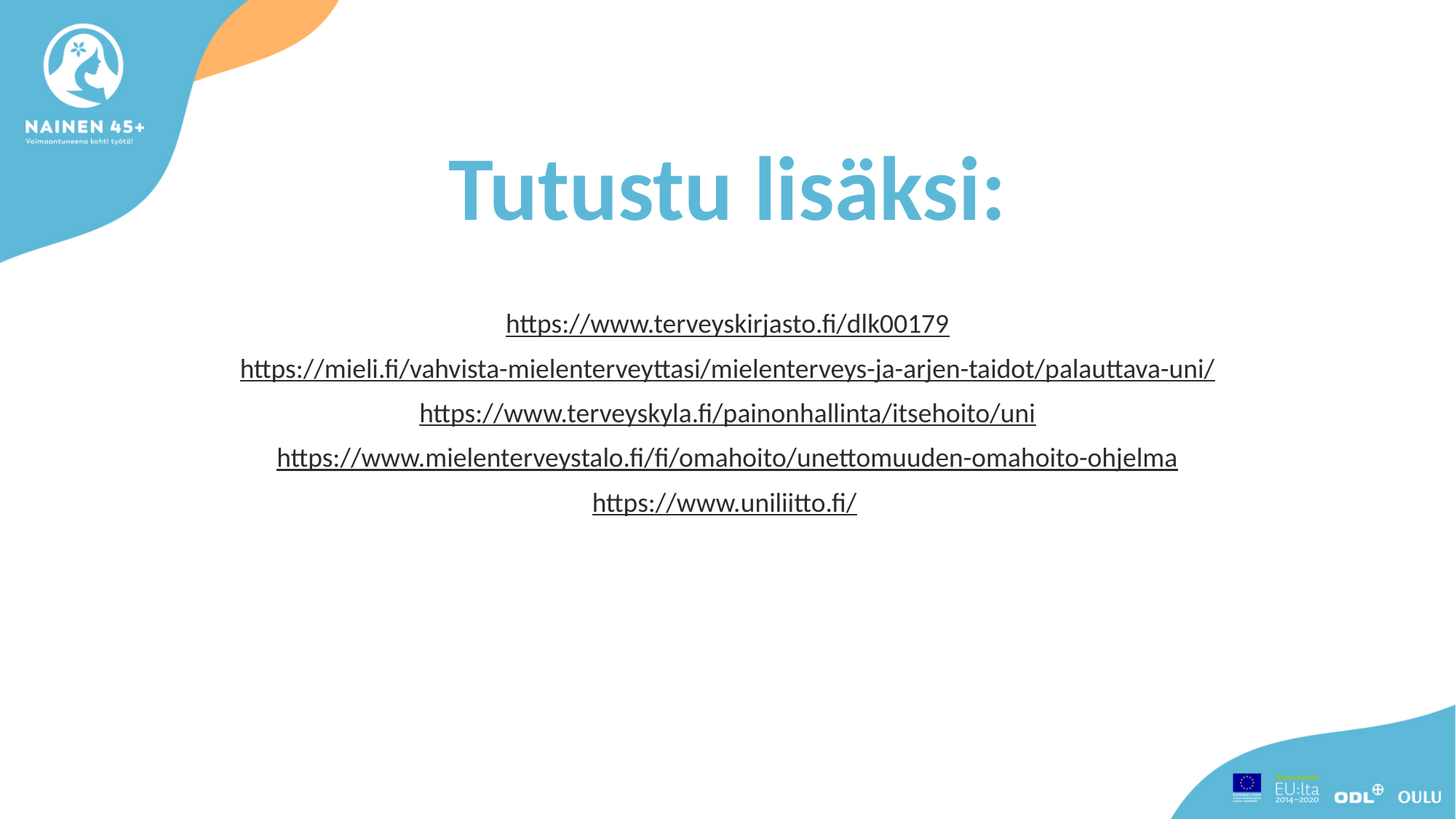

# Tutustu lisäksi:
https://www.terveyskirjasto.fi/dlk00179
https://mieli.fi/vahvista-mielenterveyttasi/mielenterveys-ja-arjen-taidot/palauttava-uni/
https://www.terveyskyla.fi/painonhallinta/itsehoito/uni
https://www.mielenterveystalo.fi/fi/omahoito/unettomuuden-omahoito-ohjelma
https://www.uniliitto.fi/